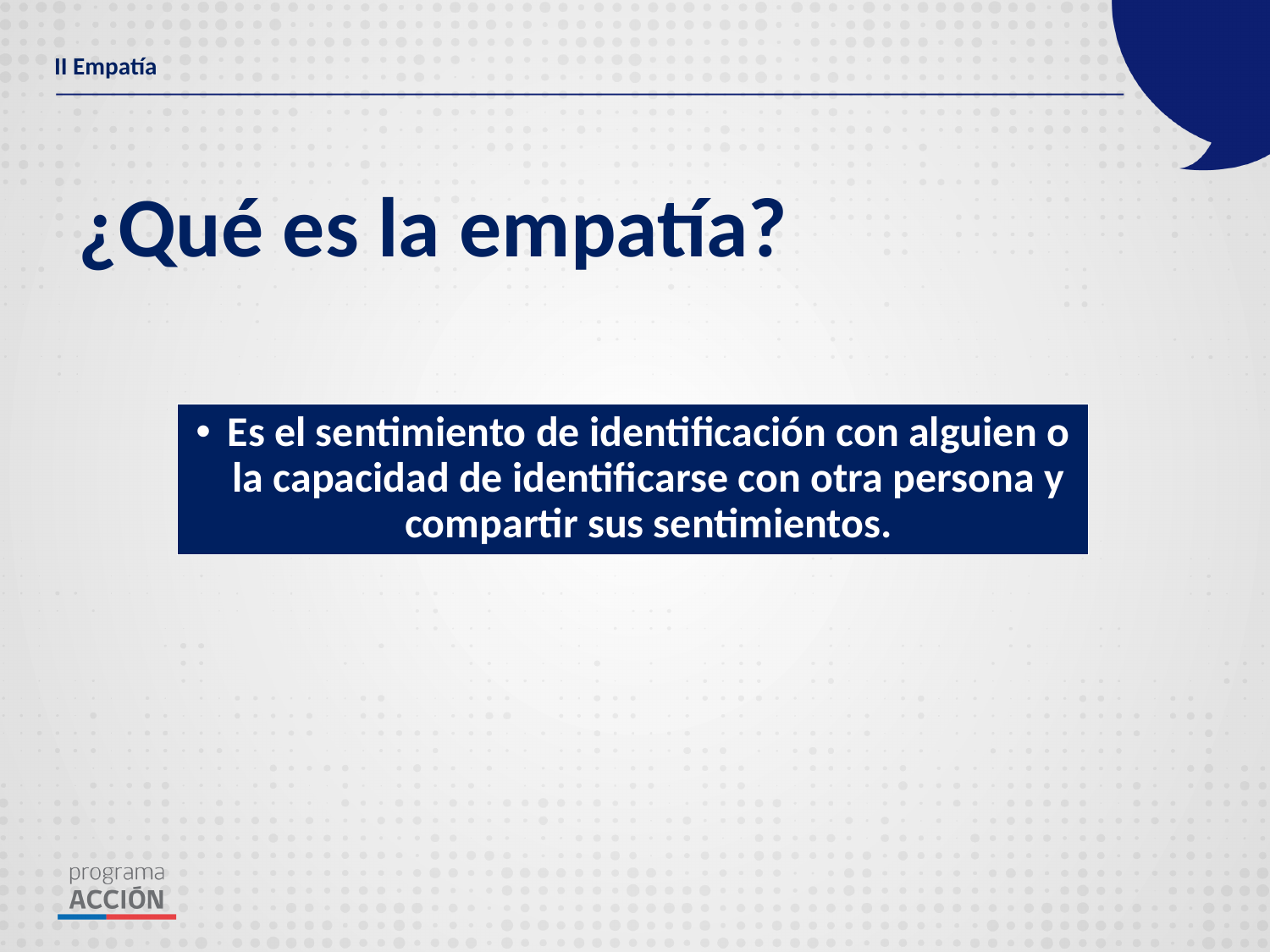

II Empatía
# ¿Qué es la empatía?
Es el sentimiento de identificación con alguien o la capacidad de identificarse con otra persona y compartir sus sentimientos.